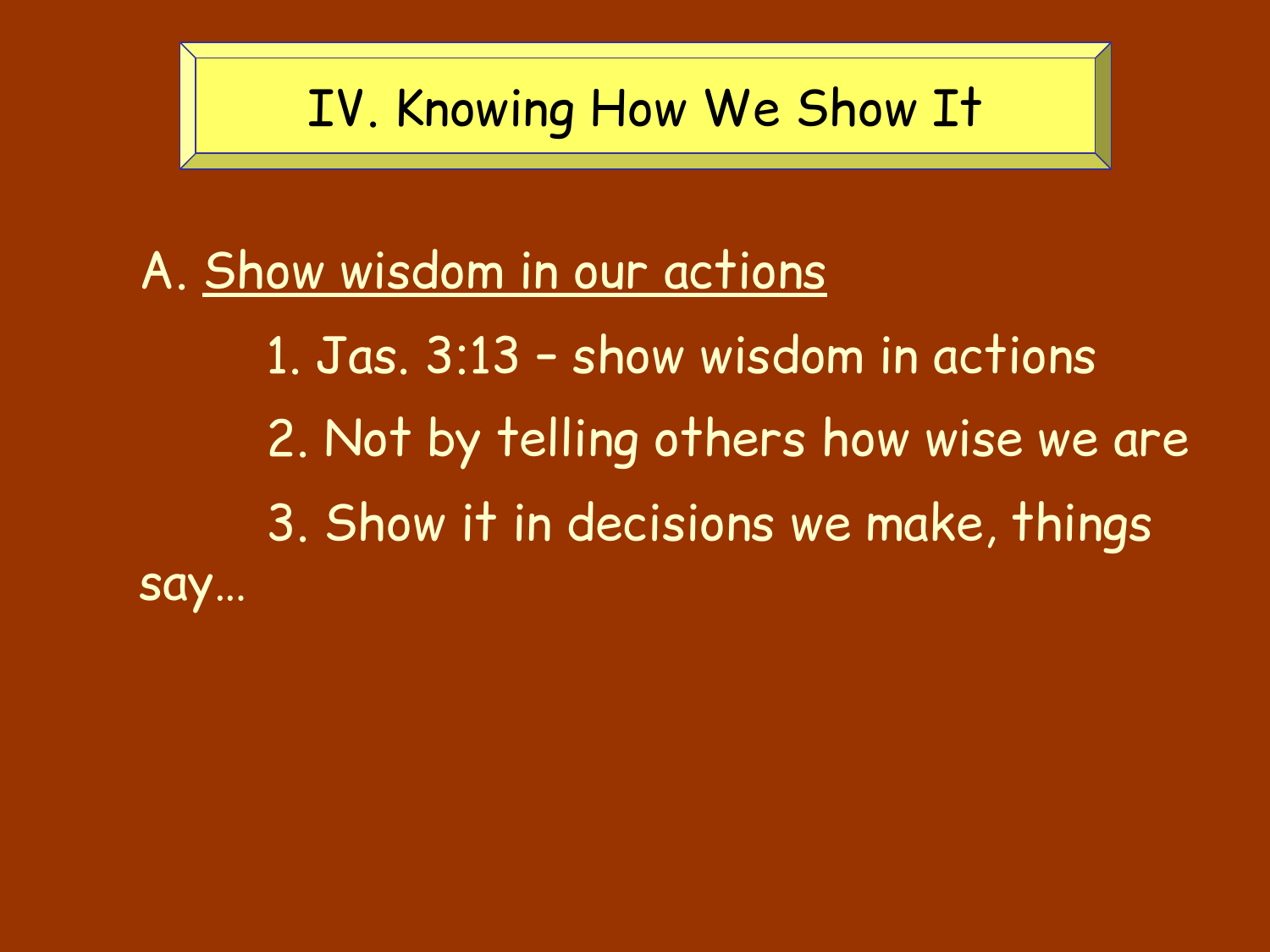

IV. Knowing How We Show It
A. Show wisdom in our actions
	1. Jas. 3:13 – show wisdom in actions
	2. Not by telling others how wise we are
	3. Show it in decisions we make, things say…